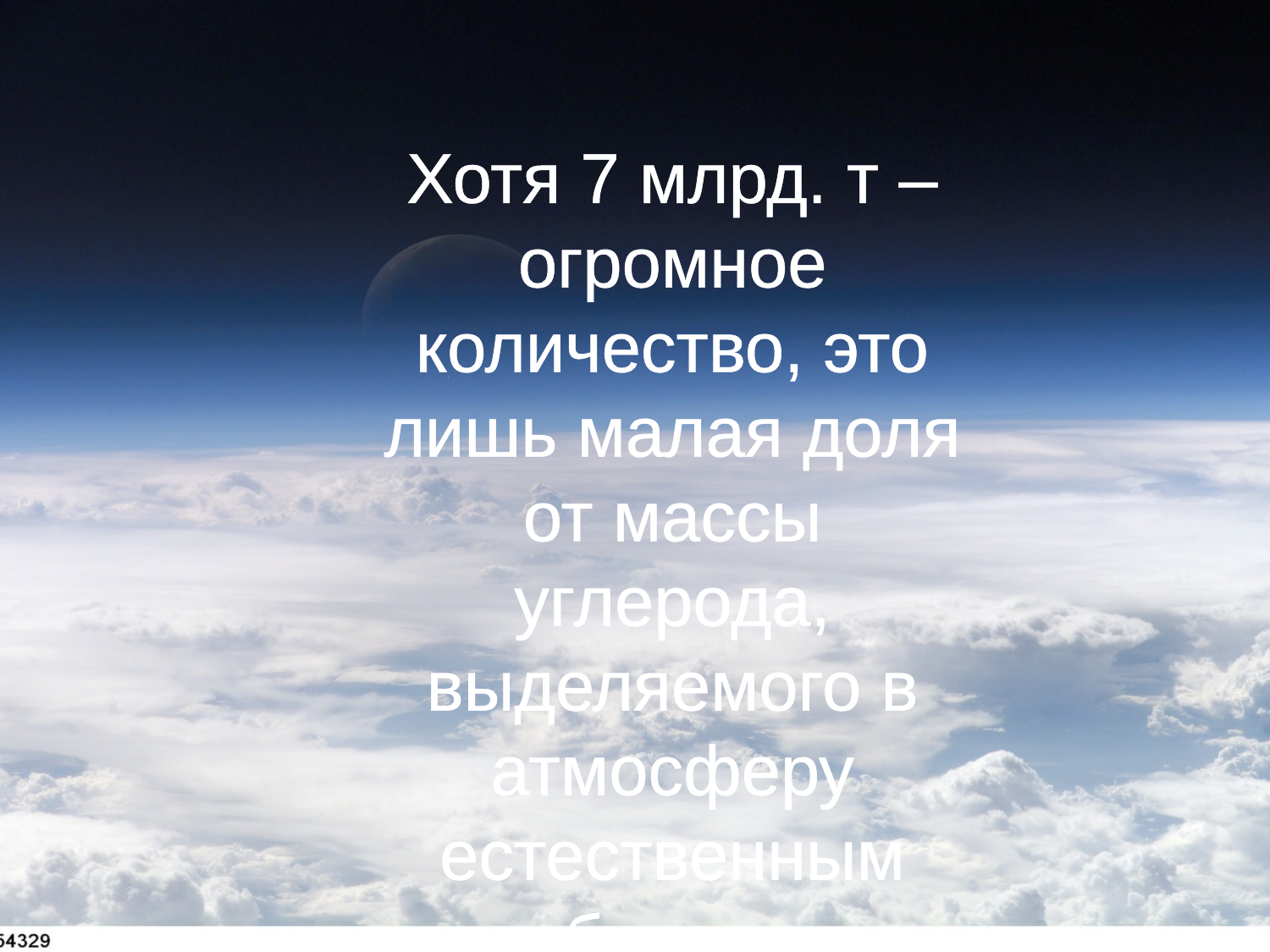

Хотя 7 млрд. т – огромное количество, это лишь малая доля от массы углерода, выделяемого в атмосферу естественным образом.